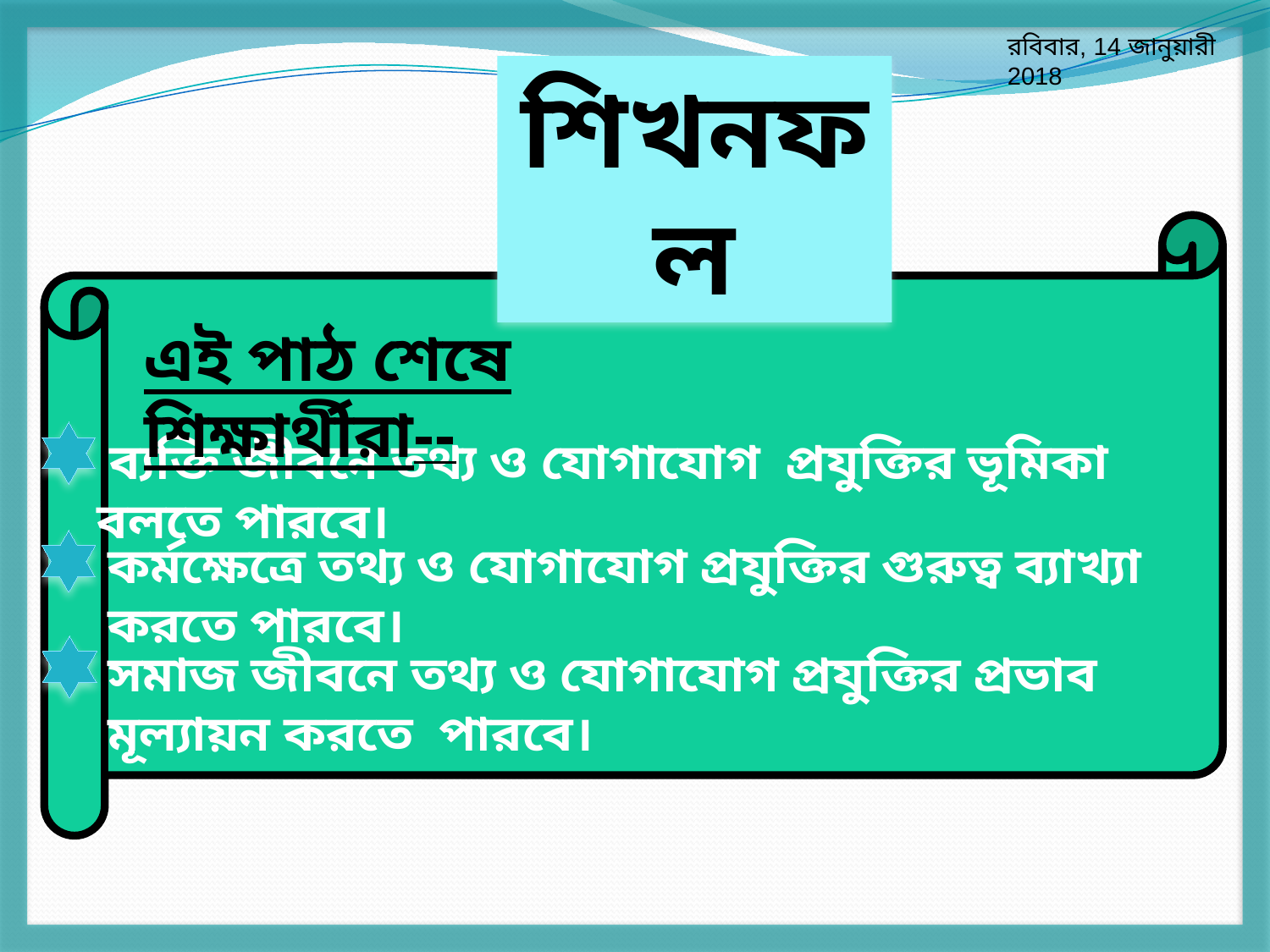

শিখনফল

এই পাঠ শেষে শিক্ষার্থীরা--

 ব্যক্তি জীবনে তথ্য ও যোগাযোগ  প্রযুক্তির ভূমিকা বলতে পারবে।
কর্মক্ষেত্রে তথ্য ও যোগাযোগ প্রযুক্তির গুরুত্ব ব্যাখ্যা  করতে পারবে।

সমাজ জীবনে তথ্য ও যোগাযোগ প্রযুক্তির প্রভাব মূল্যায়ন করতে  পারবে।